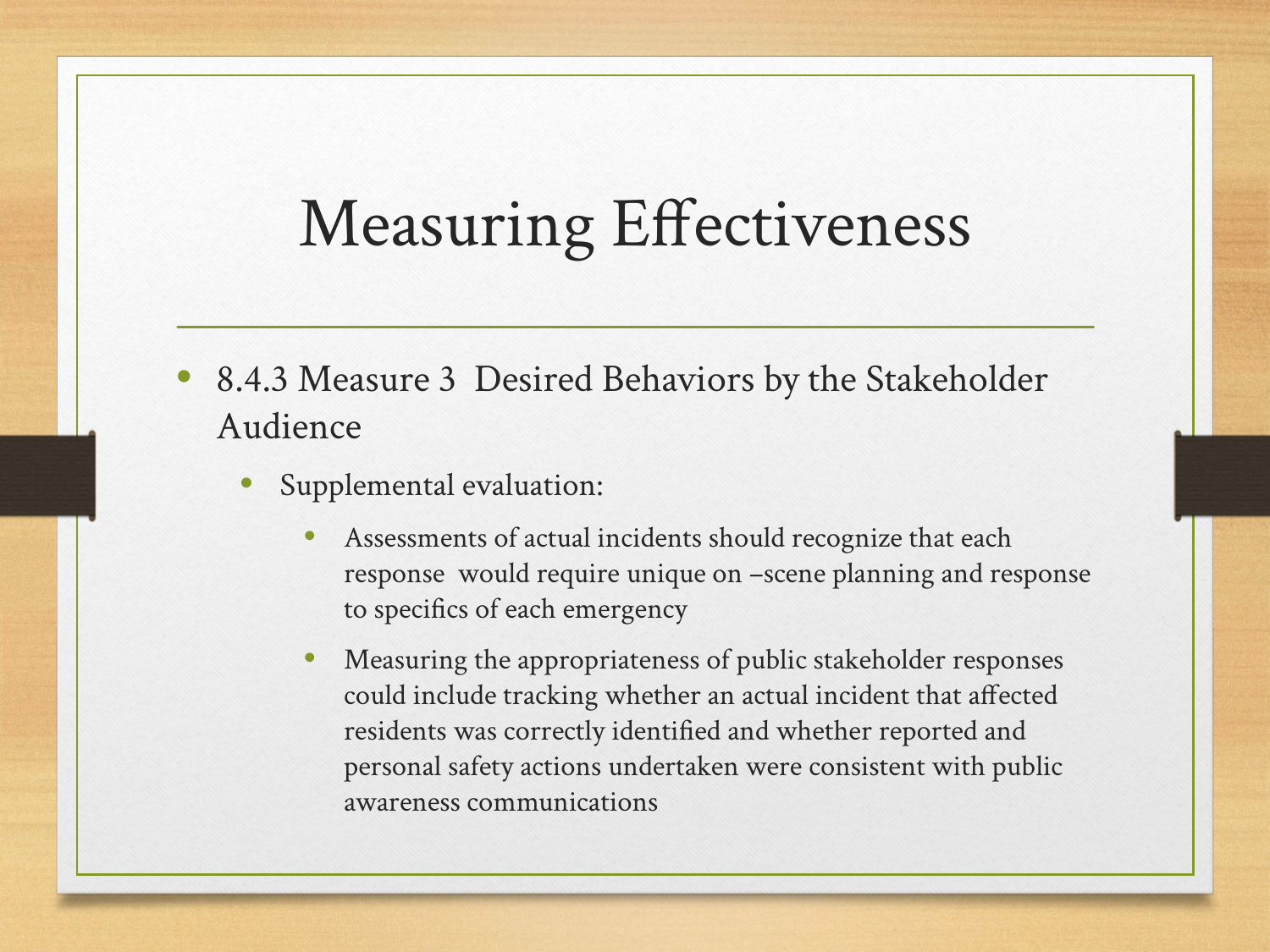

# Measuring Effectiveness
8.4.3 Measure 3  Desired Behaviors by the Stakeholder Audience
Supplemental evaluation:
Assessments of actual incidents should recognize that each response  would require unique on –scene planning and response to specifics of each emergency
Measuring the appropriateness of public stakeholder responses could include tracking whether an actual incident that affected residents was correctly identified and whether reported and personal safety actions undertaken were consistent with public awareness communications